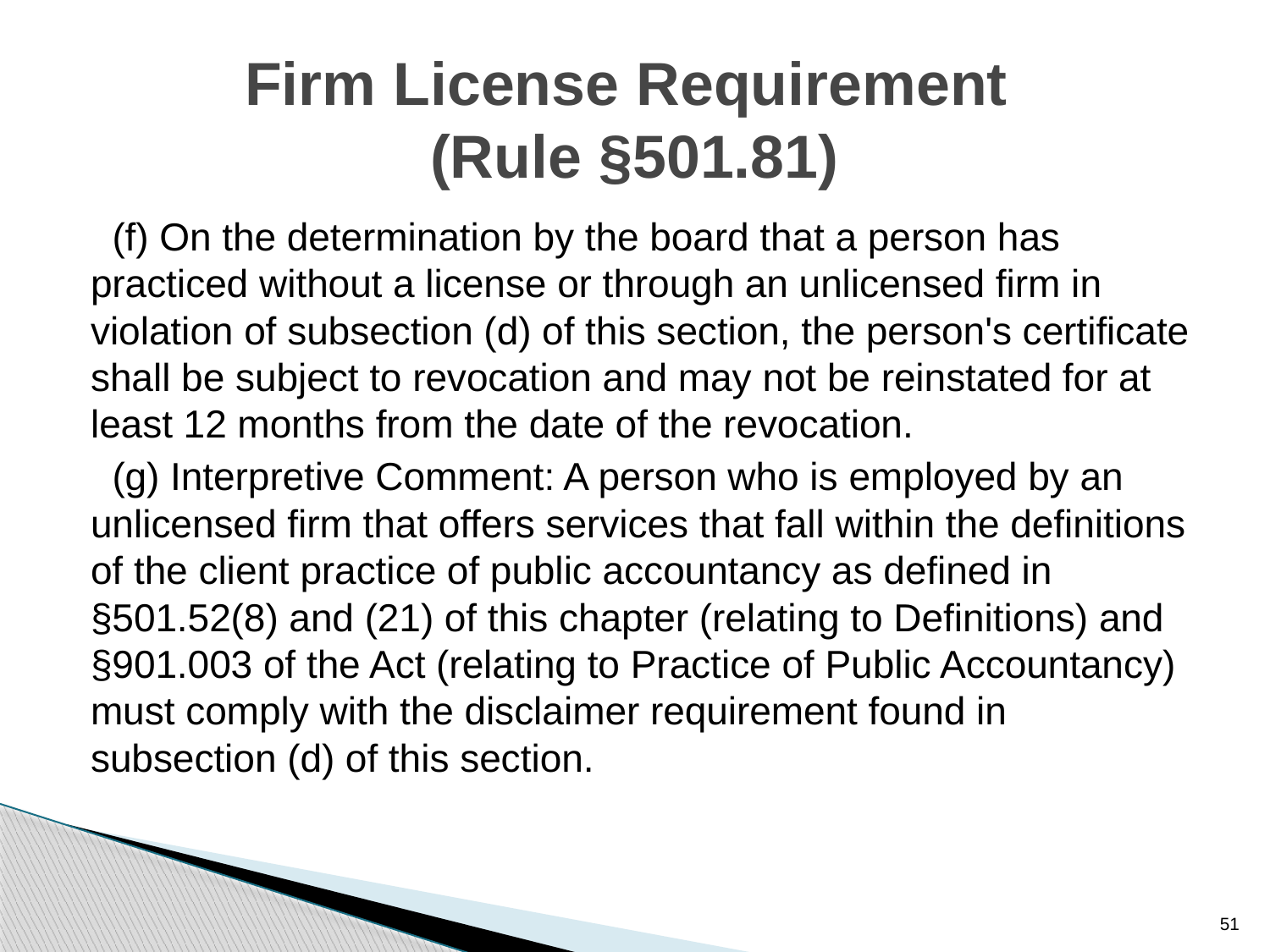

# Firm License Requirement (Rule §501.81)
  (f) On the determination by the board that a person has practiced without a license or through an unlicensed firm in violation of subsection (d) of this section, the person's certificate shall be subject to revocation and may not be reinstated for at least 12 months from the date of the revocation.
  (g) Interpretive Comment: A person who is employed by an unlicensed firm that offers services that fall within the definitions of the client practice of public accountancy as defined in §501.52(8) and (21) of this chapter (relating to Definitions) and §901.003 of the Act (relating to Practice of Public Accountancy) must comply with the disclaimer requirement found in subsection (d) of this section.
51